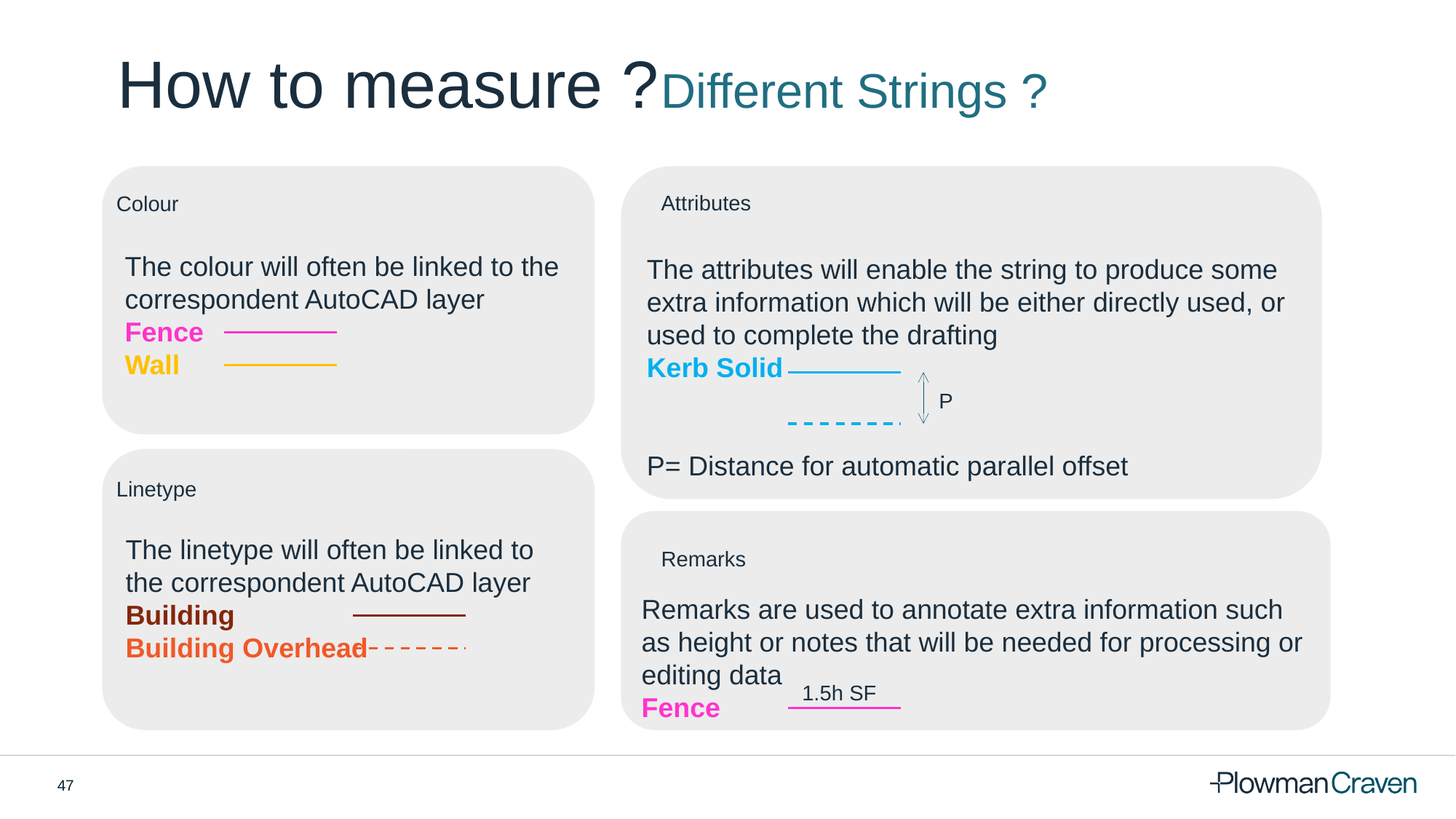

How to measure ?
Different Strings ?

The colour will often be linked to the correspondent AutoCAD layer
Fence
Wall
Colour

The attributes will enable the string to produce some extra information which will be either directly used, or used to complete the drafting
Kerb Solid

P= Distance for automatic parallel offset

Attributes
P

The linetype will often be linked to the correspondent AutoCAD layer
Building
Building Overhead
Linetype

Remarks are used to annotate extra information such as height or notes that will be needed for processing or editing data
Fence
Remarks
1.5h SF
47